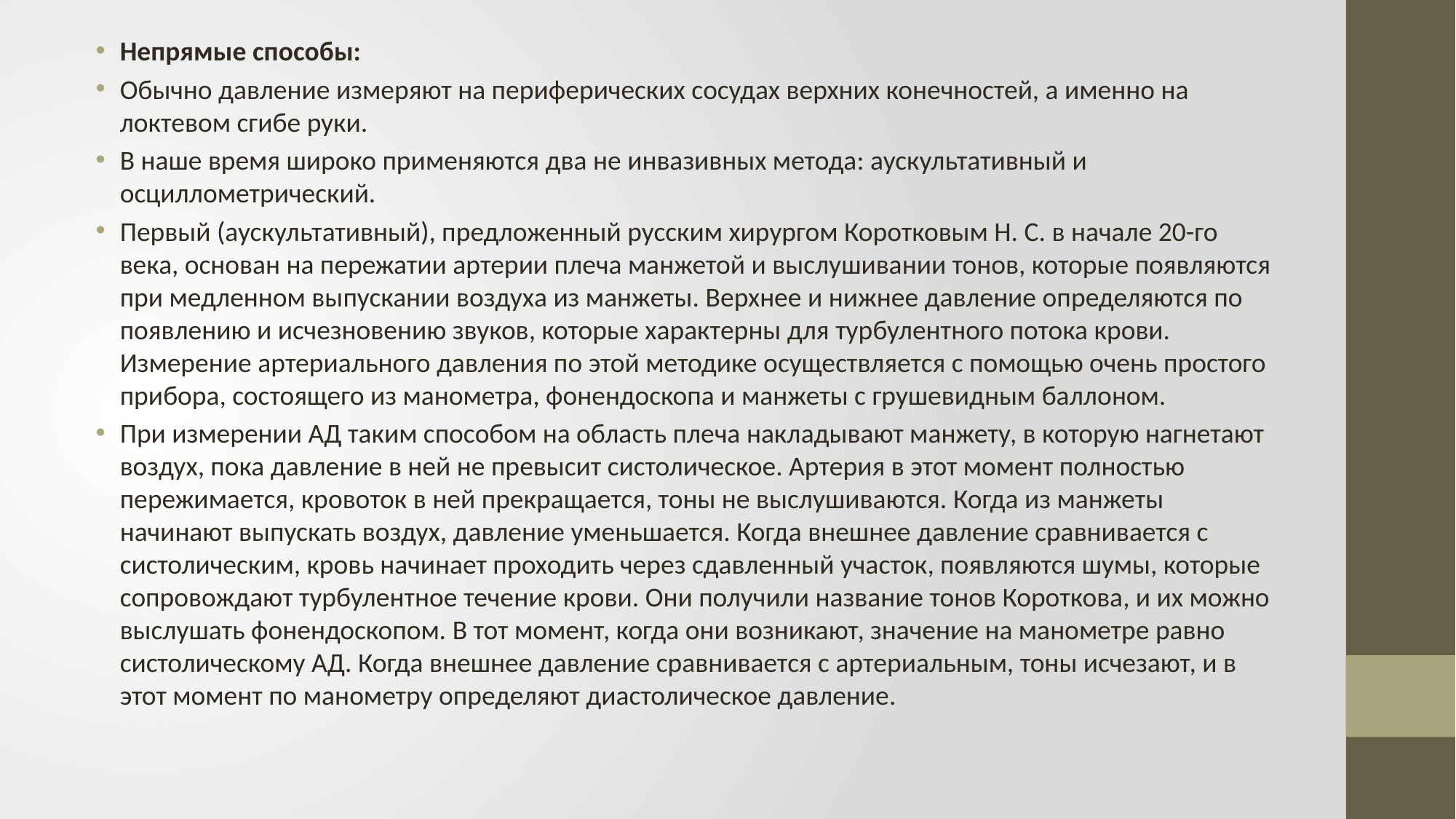

Непрямые способы:
Обычно давление измеряют на периферических сосудах верхних конечностей, а именно на локтевом сгибе руки.
В наше время широко применяются два не инвазивных метода: аускультативный и осциллометрический.
Первый (аускультативный), предложенный русским хирургом Коротковым Н. С. в начале 20-го века, основан на пережатии артерии плеча манжетой и выслушивании тонов, которые появляются при медленном выпускании воздуха из манжеты. Верхнее и нижнее давление определяются по появлению и исчезновению звуков, которые характерны для турбулентного потока крови. Измерение артериального давления по этой методике осуществляется с помощью очень простого прибора, состоящего из манометра, фонендоскопа и манжеты с грушевидным баллоном.
При измерении АД таким способом на область плеча накладывают манжету, в которую нагнетают воздух, пока давление в ней не превысит систолическое. Артерия в этот момент полностью пережимается, кровоток в ней прекращается, тоны не выслушиваются. Когда из манжеты начинают выпускать воздух, давление уменьшается. Когда внешнее давление сравнивается с систолическим, кровь начинает проходить через сдавленный участок, появляются шумы, которые сопровождают турбулентное течение крови. Они получили название тонов Короткова, и их можно выслушать фонендоскопом. В тот момент, когда они возникают, значение на манометре равно систолическому АД. Когда внешнее давление сравнивается с артериальным, тоны исчезают, и в этот момент по манометру определяют диастолическое давление.